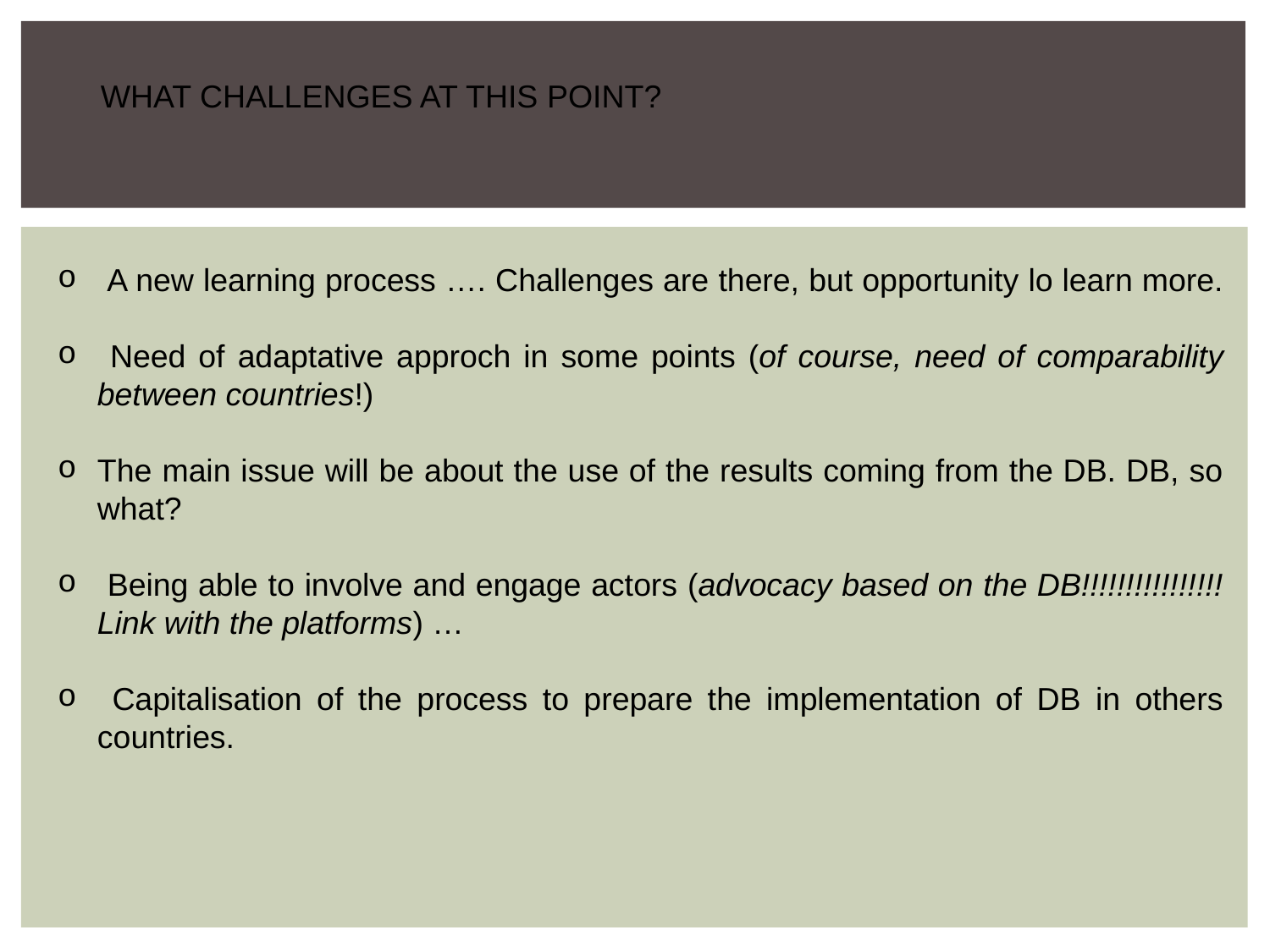

WHAT CHALLENGES AT THIS POINT?
 A new learning process …. Challenges are there, but opportunity lo learn more.

 Need of adaptative approch in some points (of course, need of comparability between countries!)

The main issue will be about the use of the results coming from the DB. DB, so what?

 Being able to involve and engage actors (advocacy based on the DB!!!!!!!!!!!!!!!! Link with the platforms) …

 Capitalisation of the process to prepare the implementation of DB in others countries.